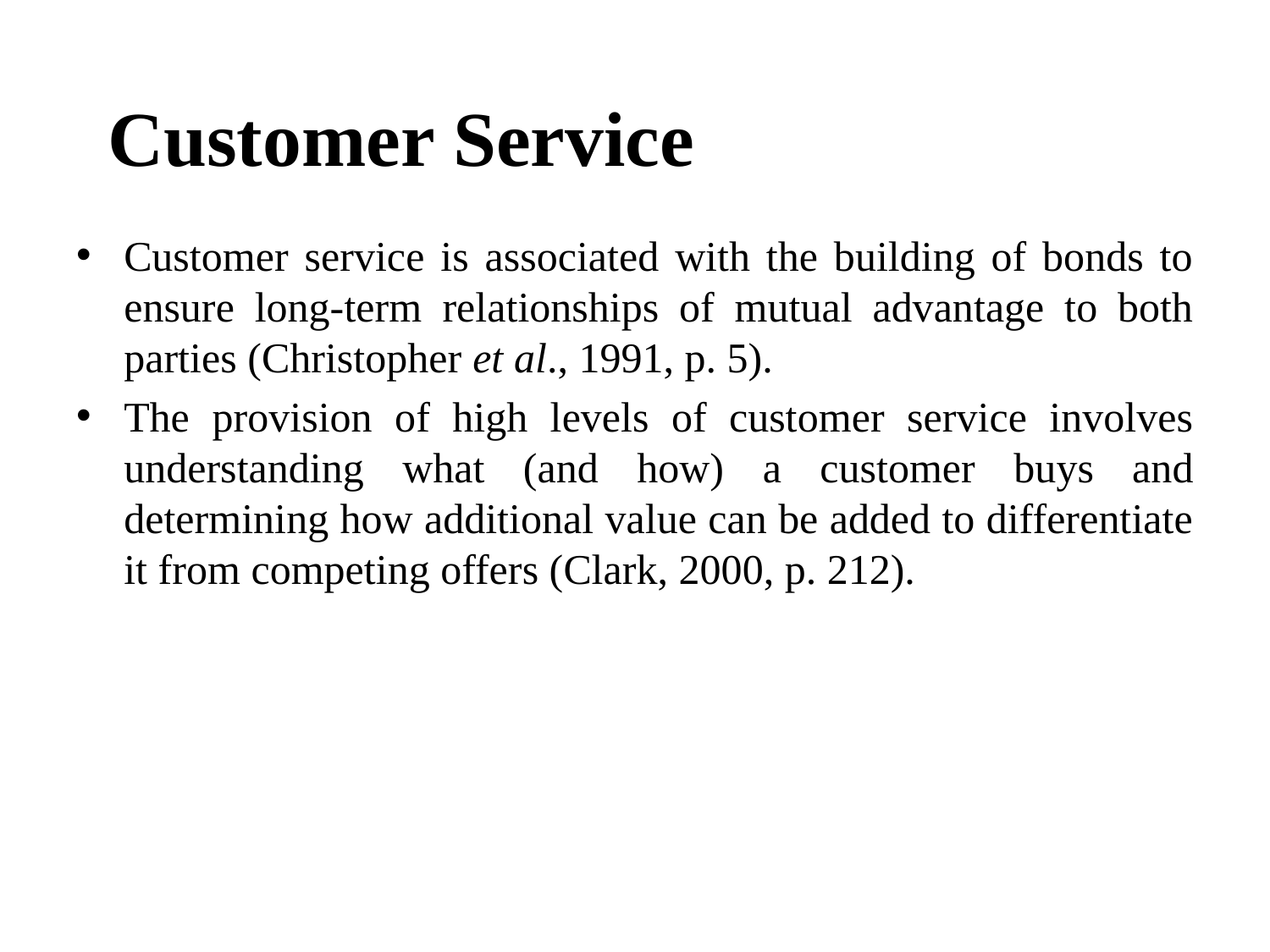

# Customer Service
Customer service is associated with the building of bonds to ensure long-term relationships of mutual advantage to both parties (Christopher et al., 1991, p. 5).
The provision of high levels of customer service involves understanding what (and how) a customer buys and determining how additional value can be added to differentiate it from competing offers (Clark, 2000, p. 212).